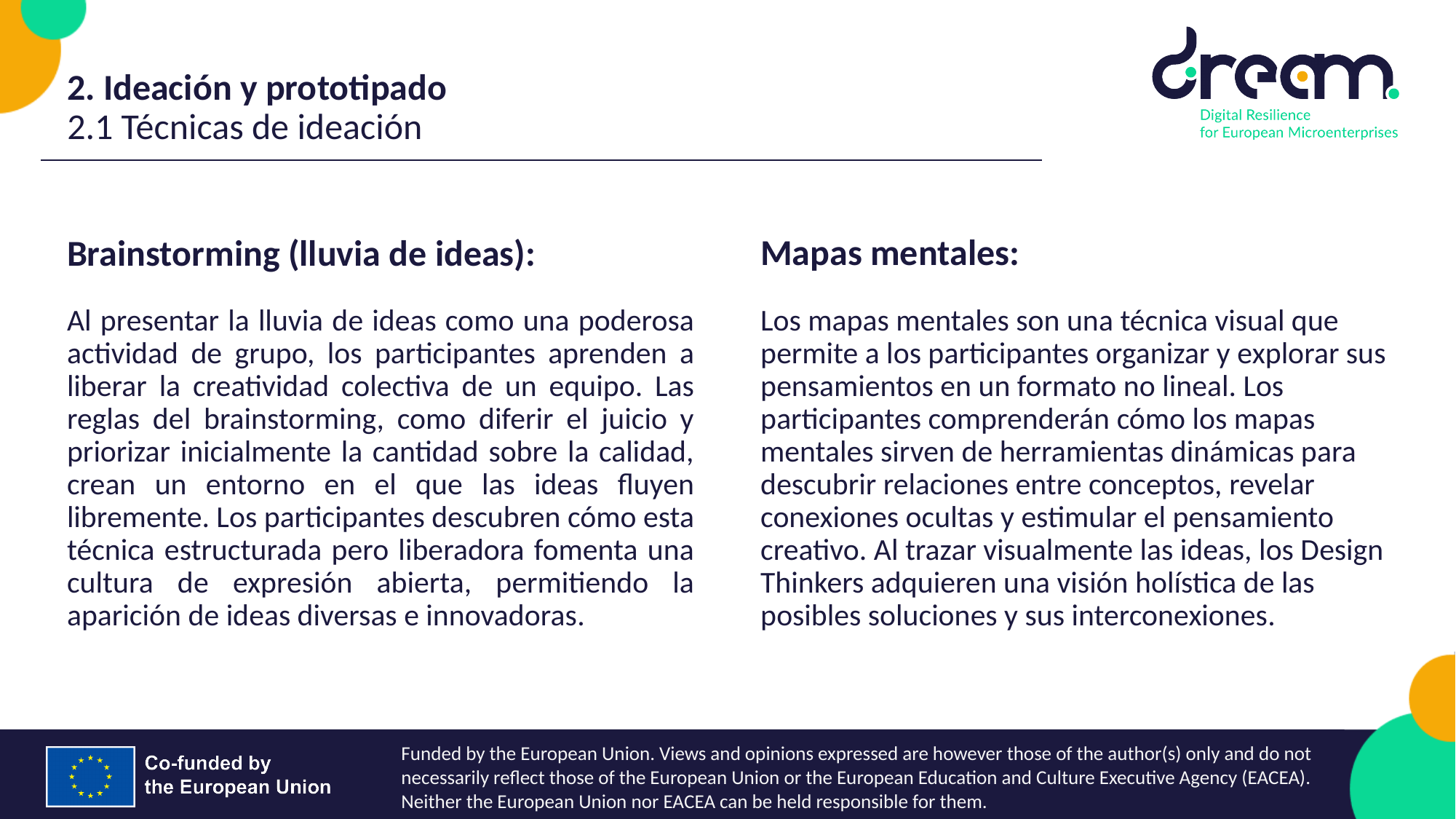

2. Ideación y prototipado
2.1 Técnicas de ideación
Mapas mentales:
Brainstorming (lluvia de ideas):
Al presentar la lluvia de ideas como una poderosa actividad de grupo, los participantes aprenden a liberar la creatividad colectiva de un equipo. Las reglas del brainstorming, como diferir el juicio y priorizar inicialmente la cantidad sobre la calidad, crean un entorno en el que las ideas fluyen libremente. Los participantes descubren cómo esta técnica estructurada pero liberadora fomenta una cultura de expresión abierta, permitiendo la aparición de ideas diversas e innovadoras.
Los mapas mentales son una técnica visual que permite a los participantes organizar y explorar sus pensamientos en un formato no lineal. Los participantes comprenderán cómo los mapas mentales sirven de herramientas dinámicas para descubrir relaciones entre conceptos, revelar conexiones ocultas y estimular el pensamiento creativo. Al trazar visualmente las ideas, los Design Thinkers adquieren una visión holística de las posibles soluciones y sus interconexiones.